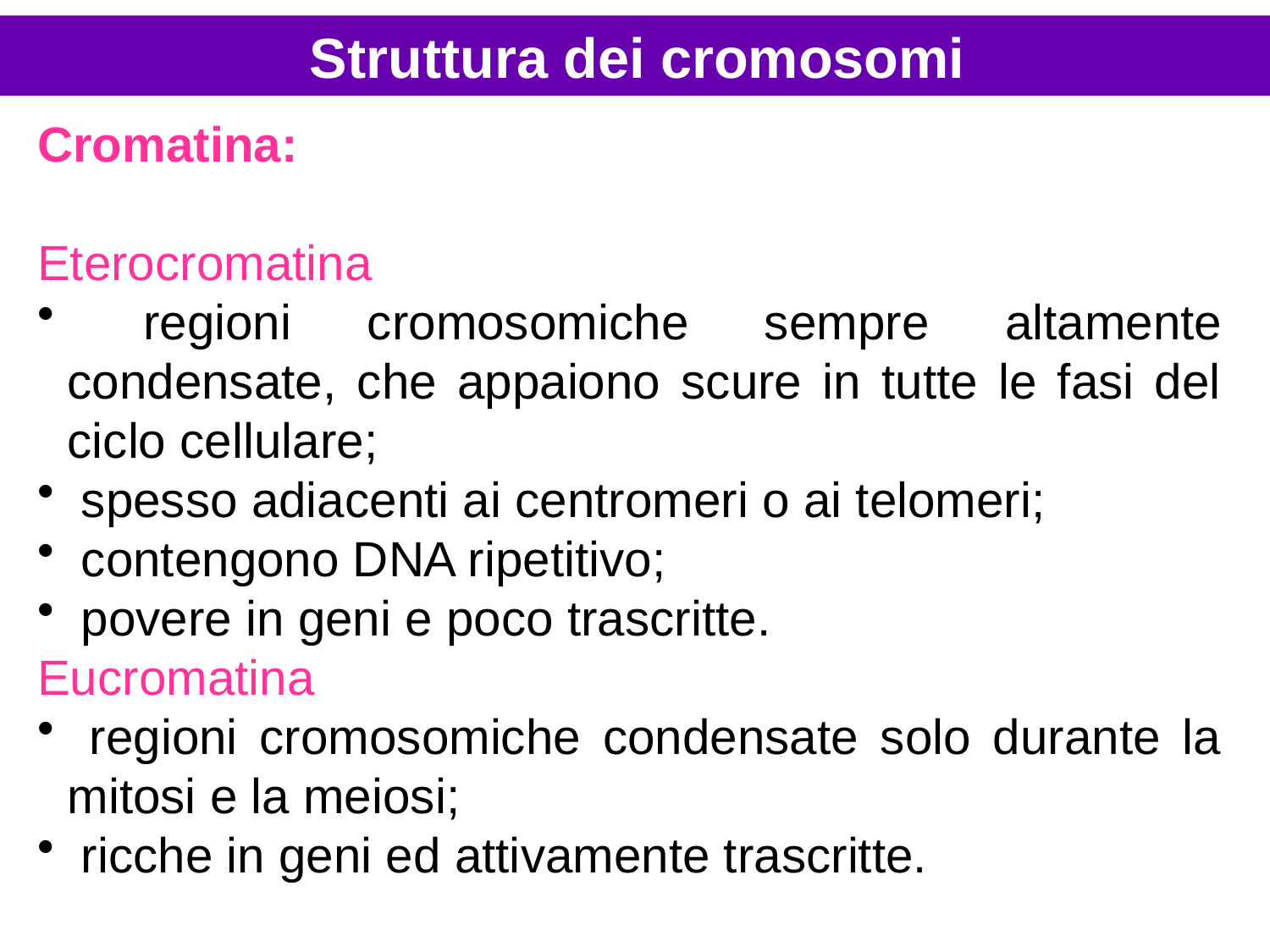

Struttura dei cromosomi
Cromatina:

Eterocromatina
 regioni cromosomiche sempre altamente condensate, che appaiono scure in tutte le fasi del ciclo cellulare;
 spesso adiacenti ai centromeri o ai telomeri;
 contengono DNA ripetitivo;
 povere in geni e poco trascritte.
Eucromatina
 regioni cromosomiche condensate solo durante la mitosi e la meiosi;
 ricche in geni ed attivamente trascritte.